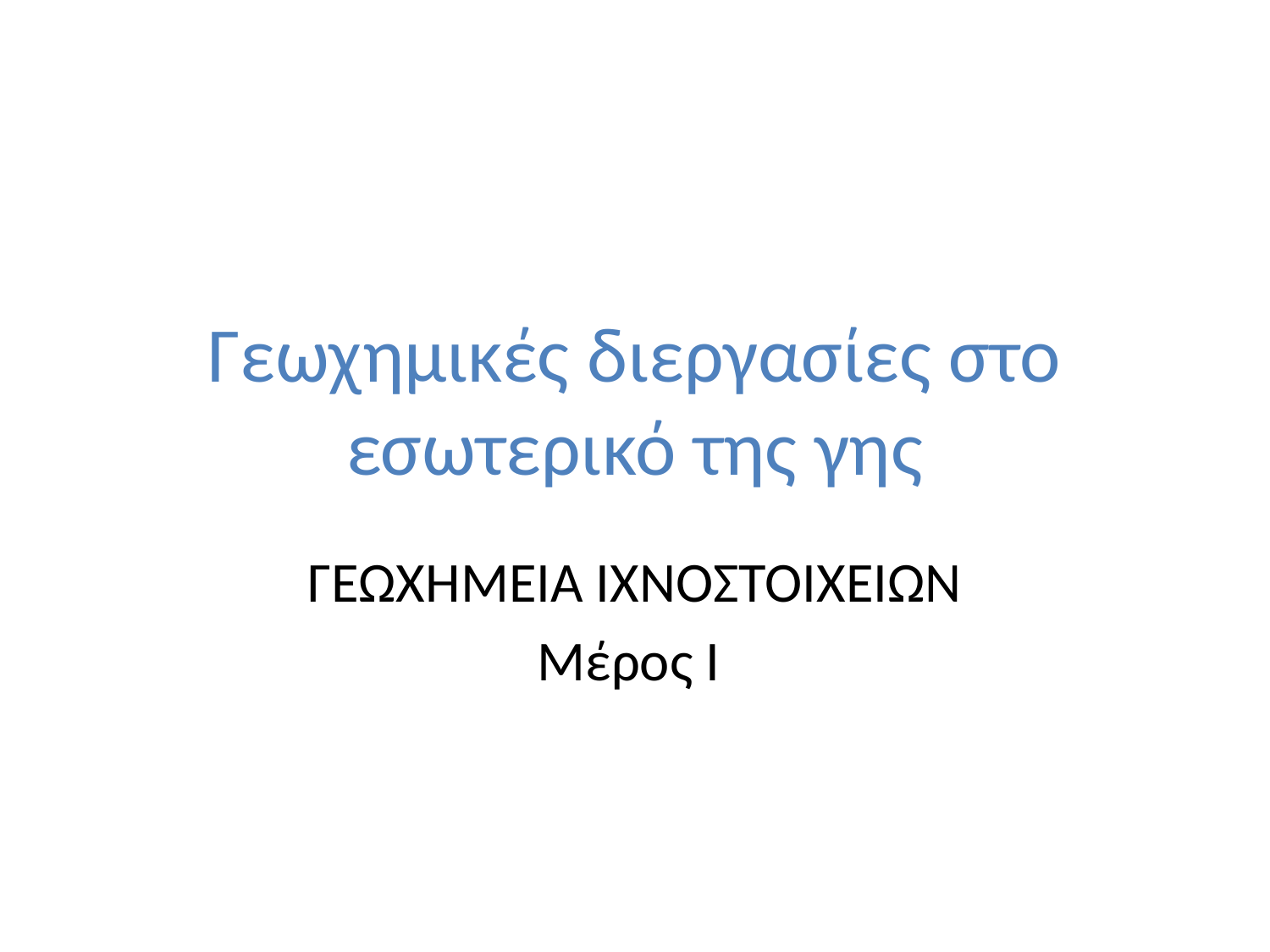

# Γεωχημικές διεργασίες στο εσωτερικό της γης
 ΓΕΩΧΗΜΕΙΑ ΙΧΝΟΣΤΟΙΧΕΙΩΝ
Μέρος Ι